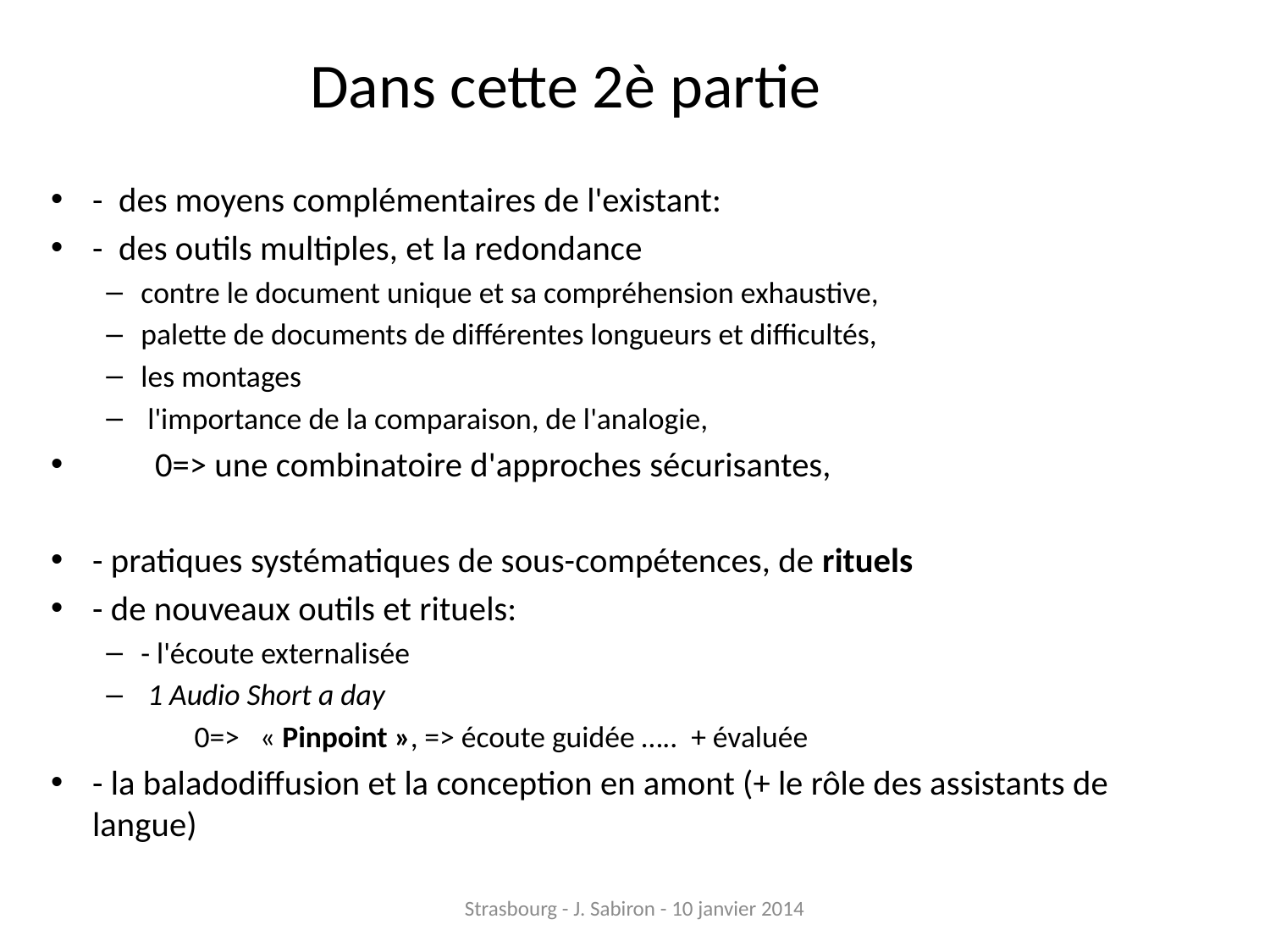

# Dans cette 2è partie
-  des moyens complémentaires de l'existant:
-  des outils multiples, et la redondance
contre le document unique et sa compréhension exhaustive,
palette de documents de différentes longueurs et difficultés,
les montages
 l'importance de la comparaison, de l'analogie,
        0=> une combinatoire d'approches sécurisantes,

- pratiques systématiques de sous-compétences, de rituels
- de nouveaux outils et rituels:
- l'écoute externalisée
 1 Audio Short a day
             0=>   « Pinpoint », => écoute guidée …..  + évaluée
- la baladodiffusion et la conception en amont (+ le rôle des assistants de langue)

Strasbourg - J. Sabiron - 10 janvier 2014